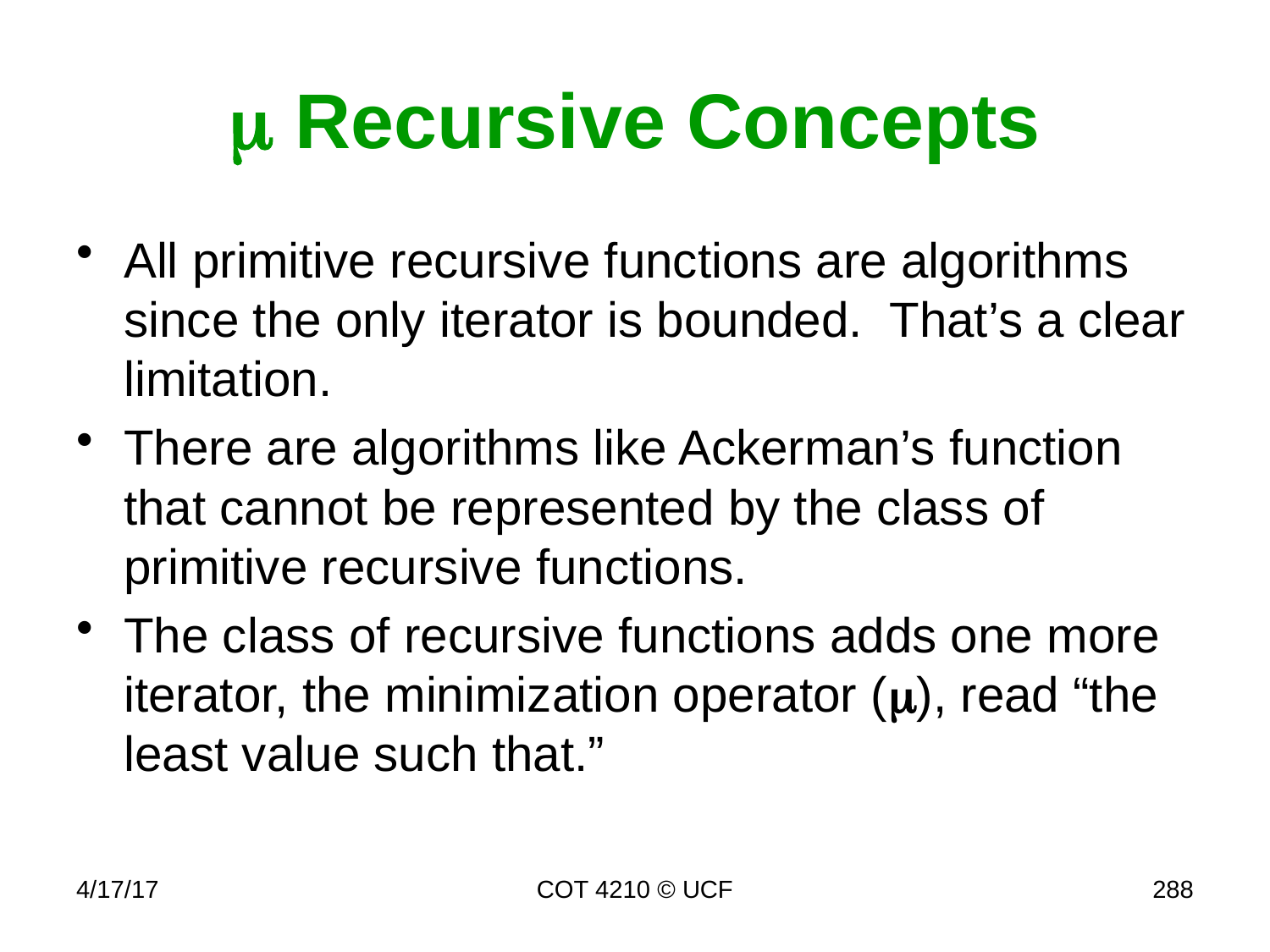

# μ Recursive Concepts
All primitive recursive functions are algorithms since the only iterator is bounded.  That’s a clear limitation.
There are algorithms like Ackerman’s function that cannot be represented by the class of primitive recursive functions.
The class of recursive functions adds one more iterator, the minimization operator (μ), read “the least value such that.”
4/17/17
COT 4210 © UCF
288